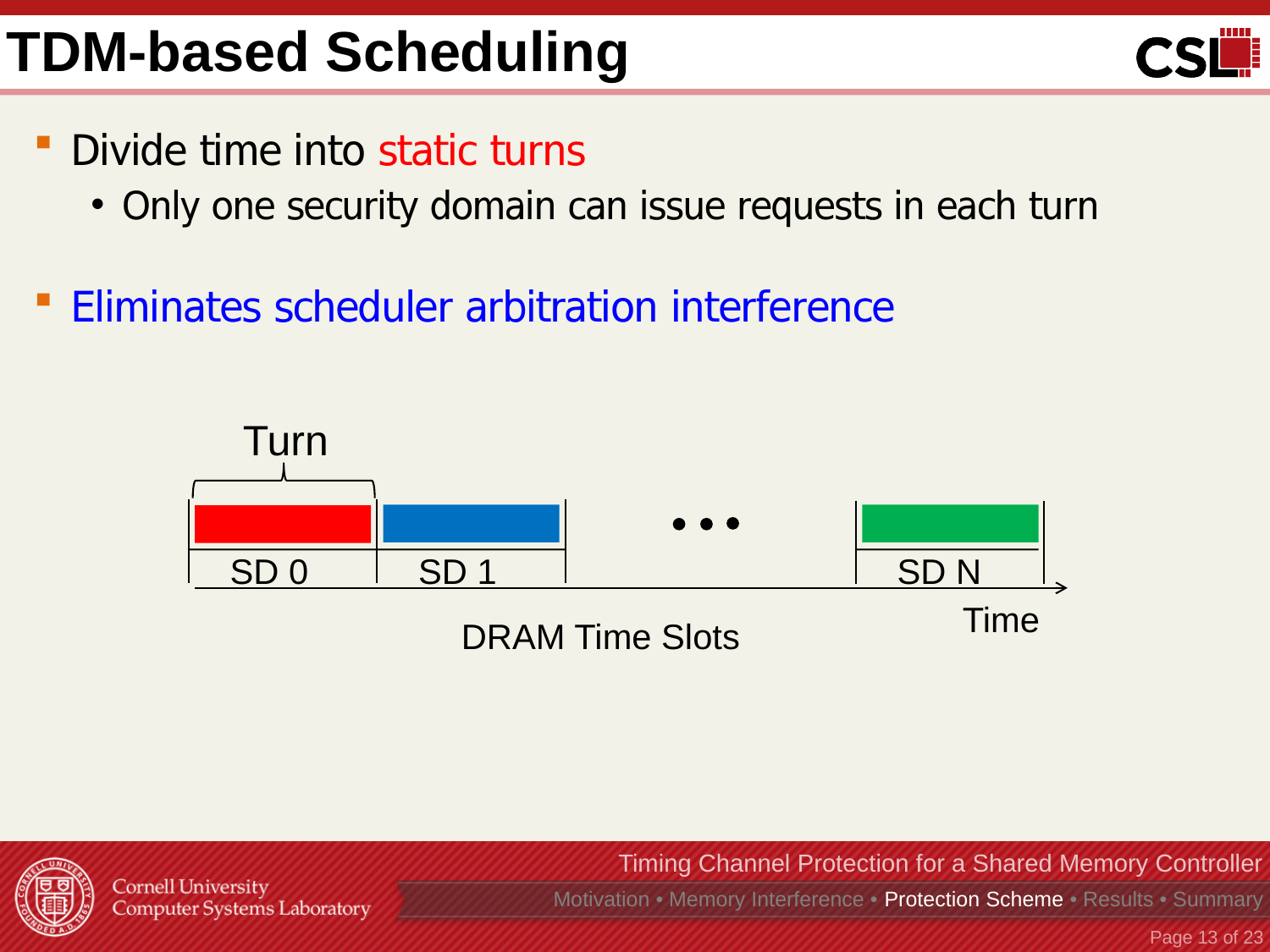

# TDM-based Scheduling
Divide time into static turns
Only one security domain can issue requests in each turn

Eliminates scheduler arbitration interference

Turn

SD N
SD 1
SD 0
Time
DRAM Time Slots
Timing Channel Protection for a Shared Memory Controller
Motivation • Memory Interference • Protection Scheme • Results • Summary
Page 13 of 23